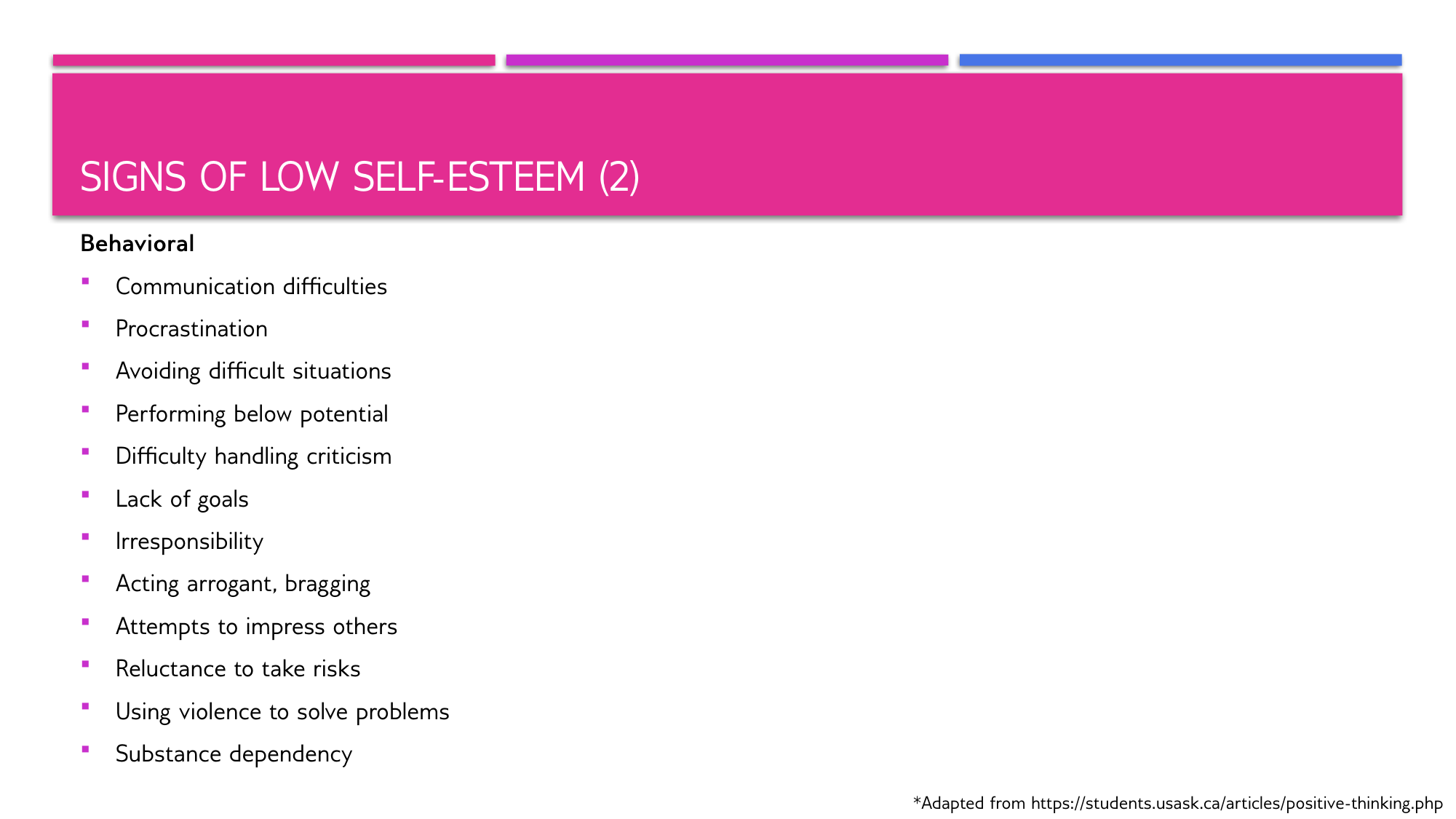

# Signs of low self-esteem (2)
Behavioral
Communication difficulties
Procrastination
Avoiding difficult situations
Performing below potential
Difficulty handling criticism
Lack of goals
Irresponsibility
Acting arrogant, bragging
Attempts to impress others
Reluctance to take risks
Using violence to solve problems
Substance dependency
*Adapted from https://students.usask.ca/articles/positive-thinking.php